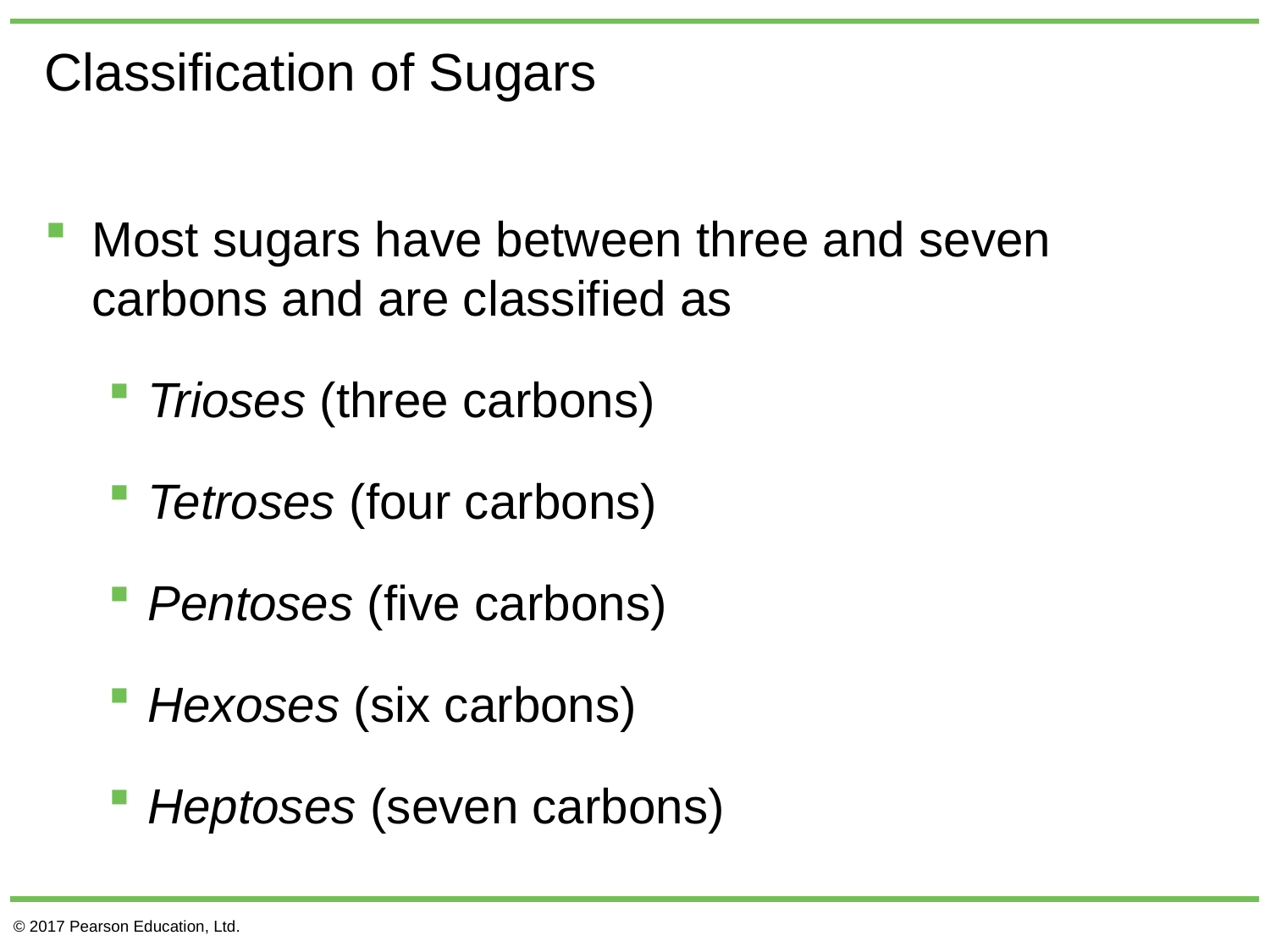

# Classification of Sugars
Most sugars have between three and seven carbons and are classified as
Trioses (three carbons)
Tetroses (four carbons)
Pentoses (five carbons)
Hexoses (six carbons)
Heptoses (seven carbons)
© 2017 Pearson Education, Ltd.